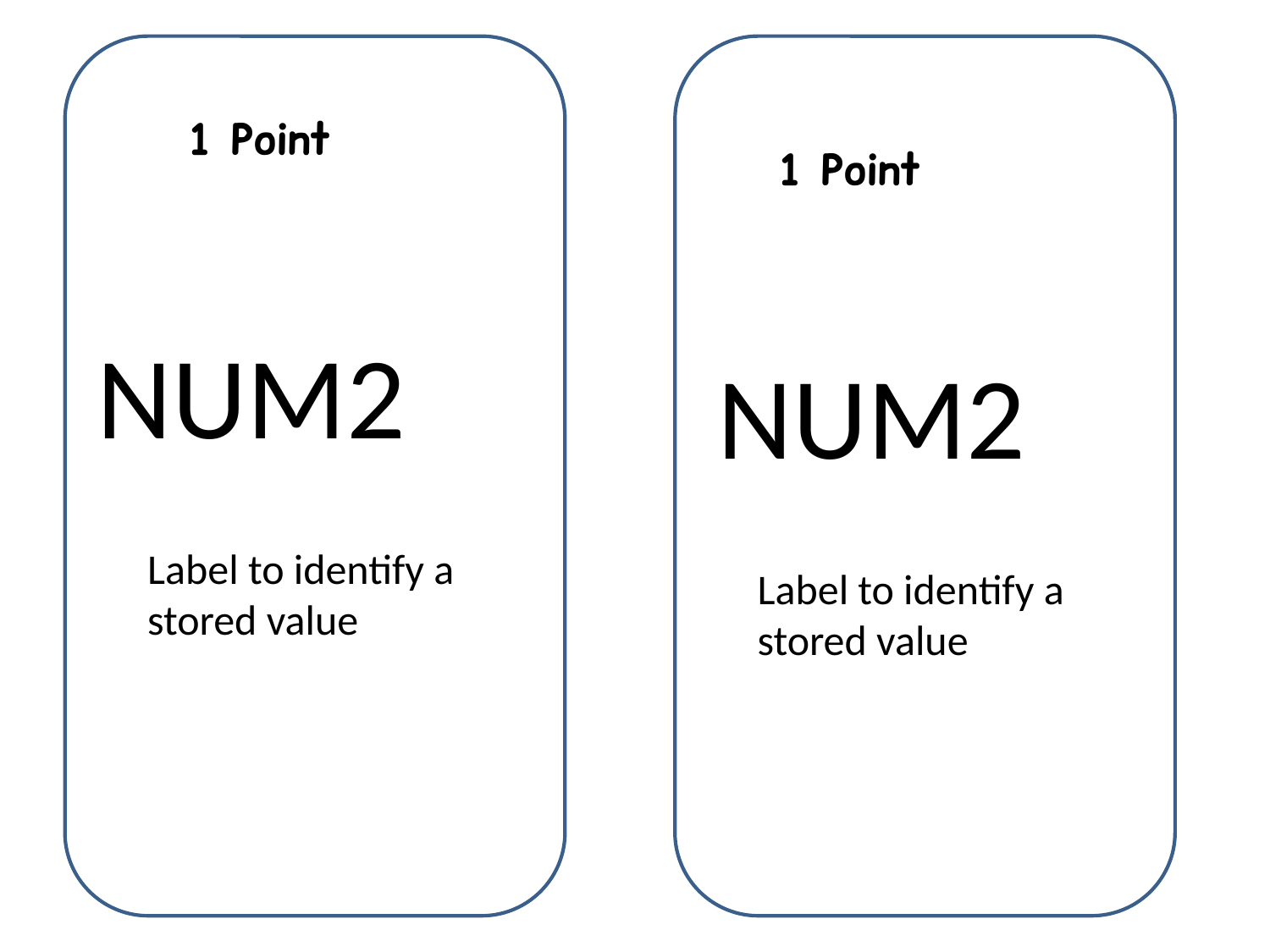

1 Point
1 Point
NUM2
NUM2
Label to identify a stored value
Label to identify a stored value